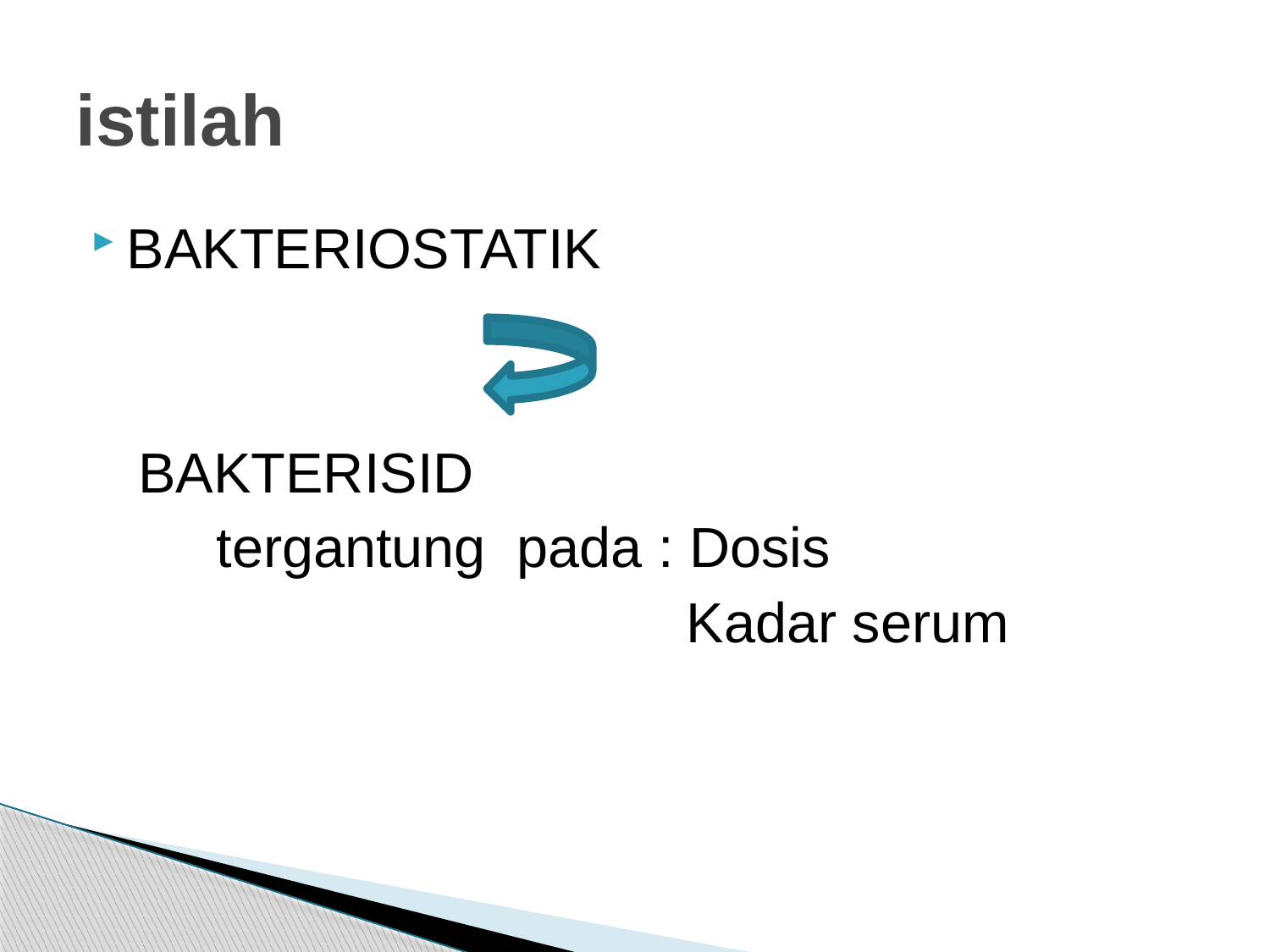

# istilah
BAKTERIOSTATIK

   BAKTERISID
        tergantung  pada : Dosis
                                      Kadar serum